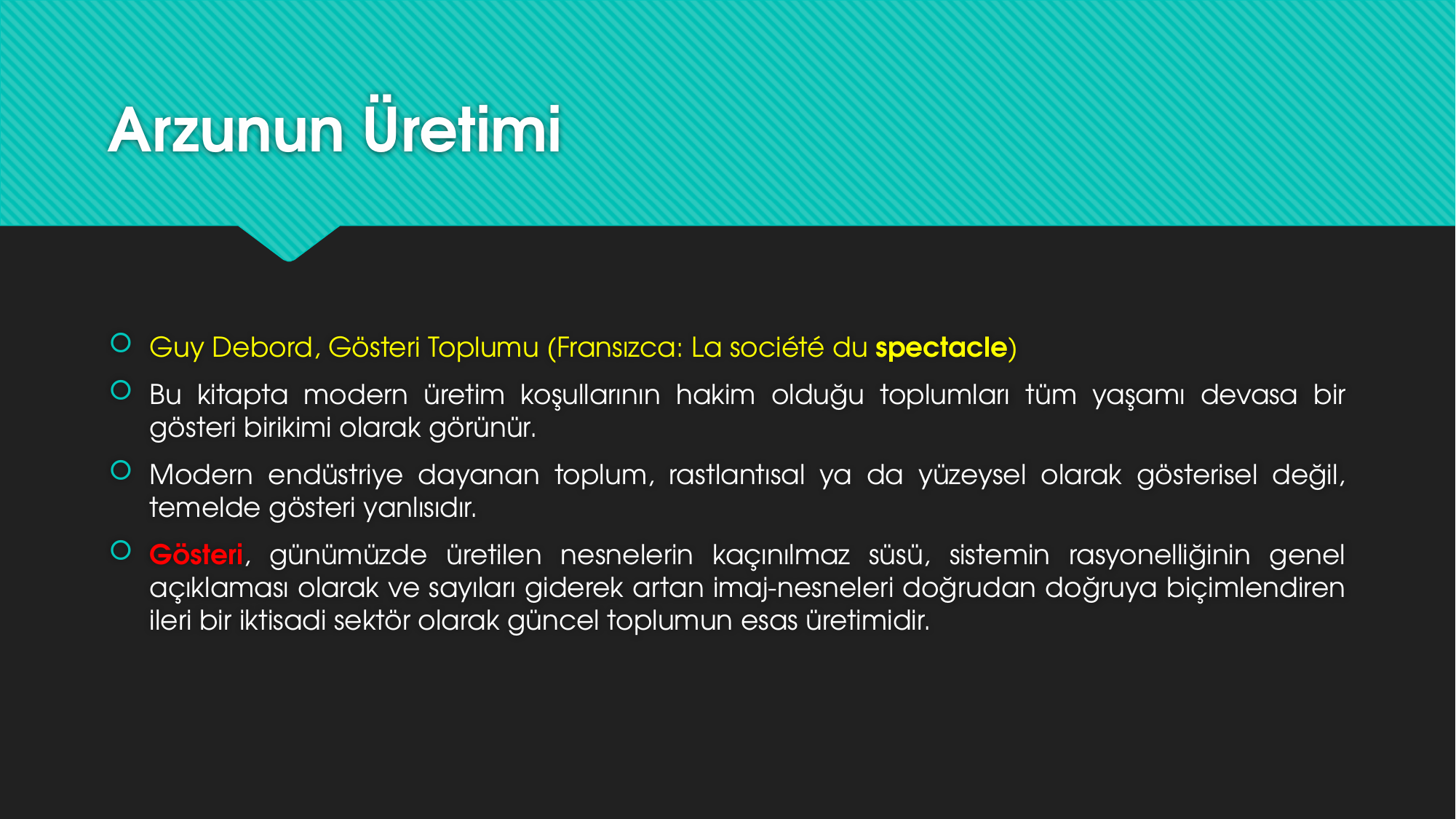

# Arzunun Üretimi
Guy Debord, Gösteri Toplumu (Fransızca: La société du spectacle)
Bu kitapta modern üretim koşullarının hakim olduğu toplumları tüm yaşamı devasa bir gösteri birikimi olarak görünür.
Modern endüstriye dayanan toplum, rastlantısal ya da yüzeysel olarak gösterisel değil, temelde gösteri yanlısıdır.
Gösteri, günümüzde üretilen nesnelerin kaçınılmaz süsü, sistemin rasyonelliğinin genel açıklaması olarak ve sayıları giderek artan imaj-nesneleri doğrudan doğruya biçimlendiren ileri bir iktisadi sektör olarak güncel toplumun esas üretimidir.